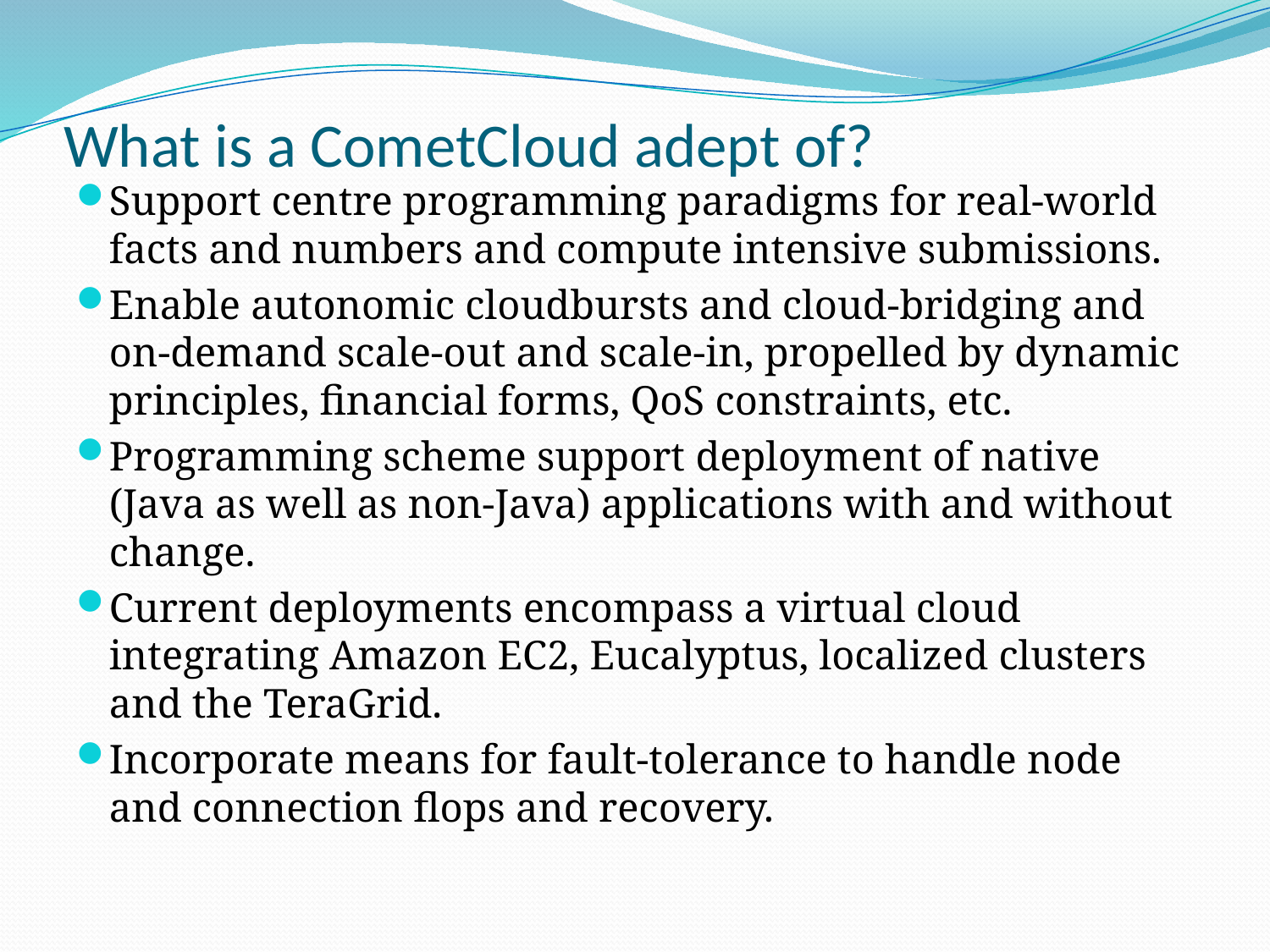

# What is a CometCloud adept of?
Support centre programming paradigms for real-world facts and numbers and compute intensive submissions.
Enable autonomic cloudbursts and cloud-bridging and on-demand scale-out and scale-in, propelled by dynamic principles, financial forms, QoS constraints, etc.
Programming scheme support deployment of native (Java as well as non-Java) applications with and without change.
Current deployments encompass a virtual cloud integrating Amazon EC2, Eucalyptus, localized clusters and the TeraGrid.
Incorporate means for fault-tolerance to handle node and connection flops and recovery.